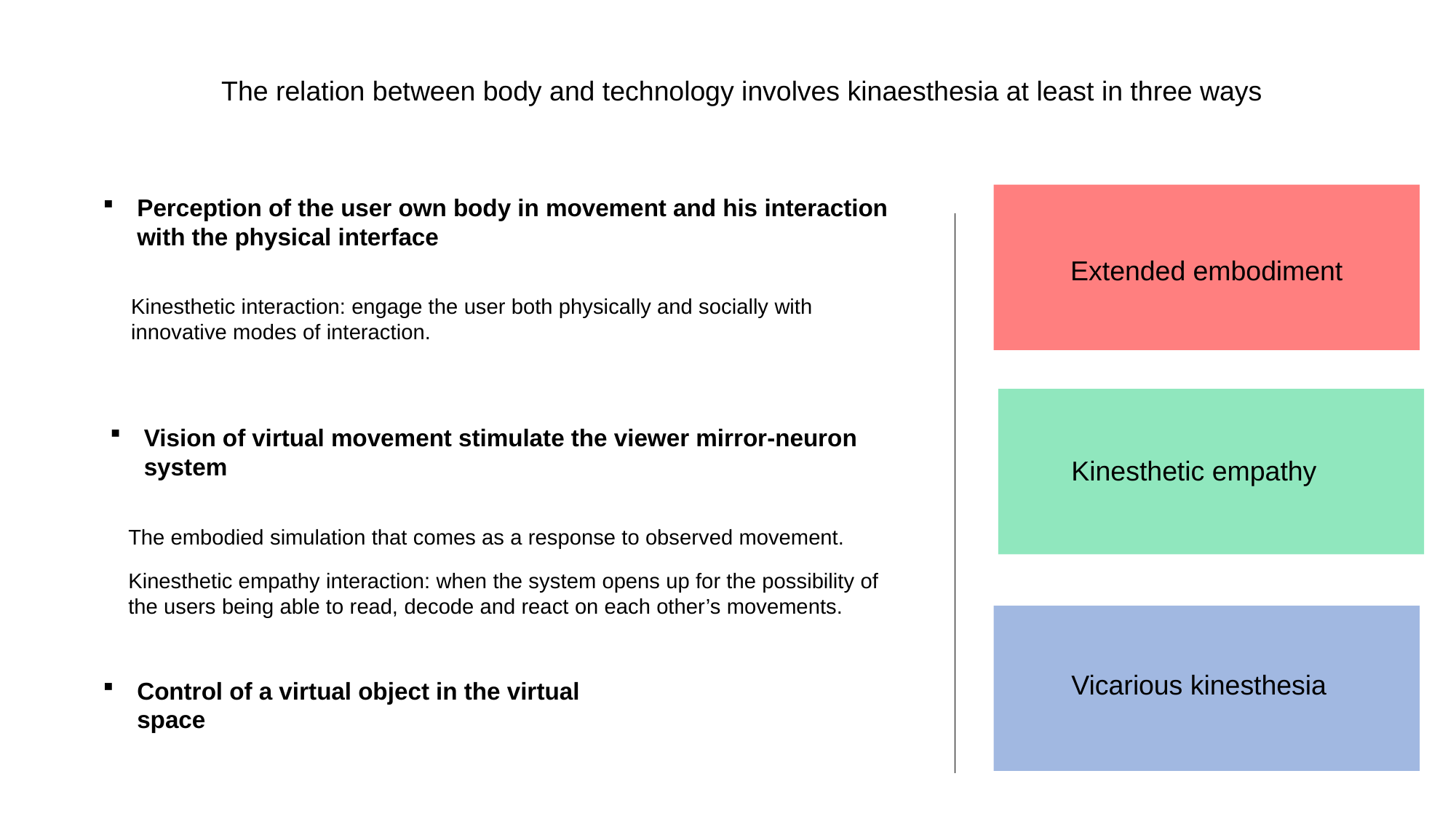

The relation between body and technology involves kinaesthesia at least in three ways

Perception of the user own body in movement and his interaction with the physical interface
Extended embodiment
Kinesthetic interaction: engage the user both physically and socially with innovative modes of interaction.

Vision of virtual movement stimulate the viewer mirror-neuron system
Kinesthetic empathy
The embodied simulation that comes as a response to observed movement.
Kinesthetic empathy interaction: when the system opens up for the possibility of the users being able to read, decode and react on each other’s movements.

Vicarious kinesthesia

Control of a virtual object in the virtual space